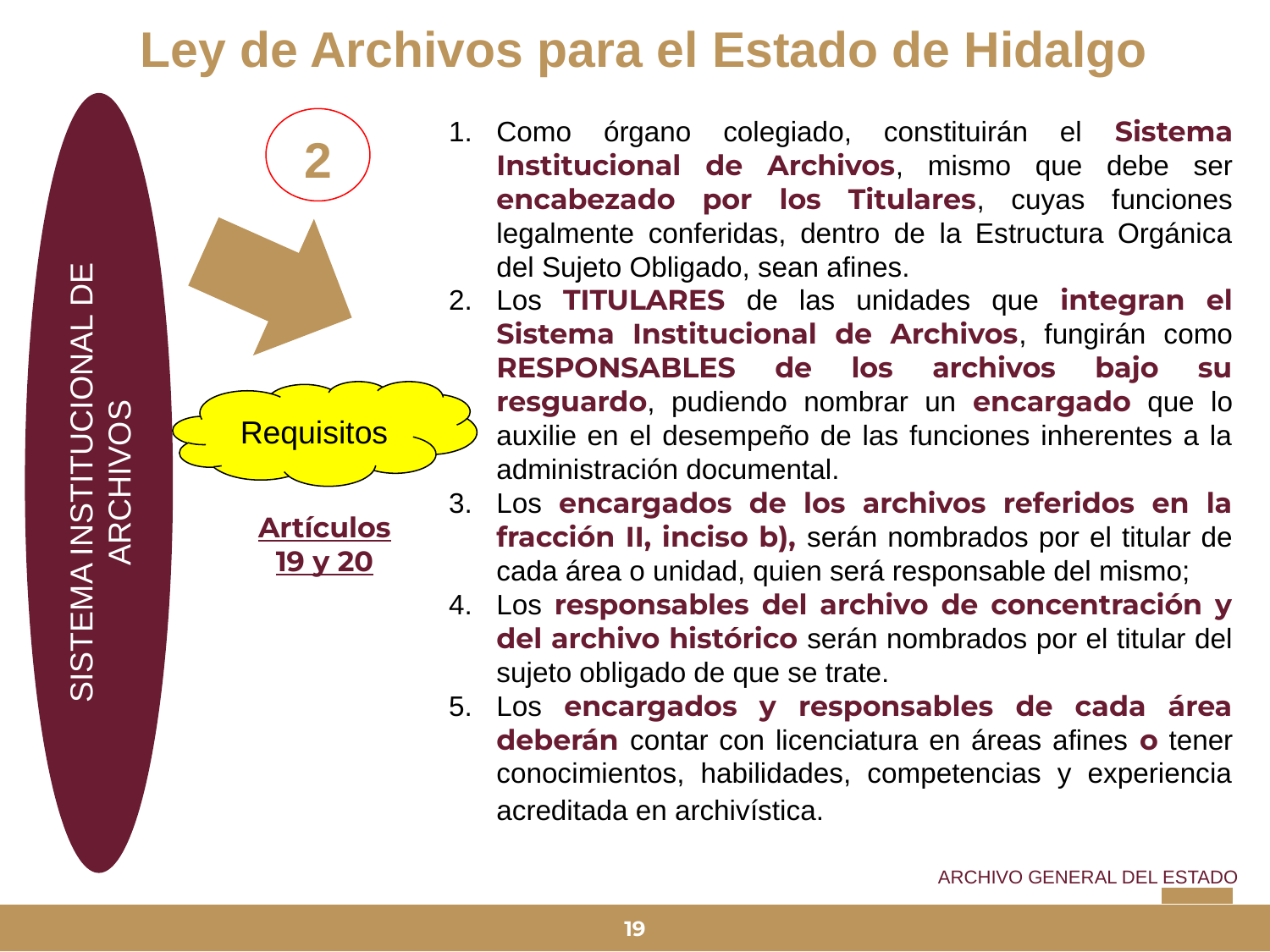

Ley de Archivos para el Estado de Hidalgo
SISTEMA INSTITUCIONAL DE ARCHIVOS
Como órgano colegiado, constituirán el Sistema Institucional de Archivos, mismo que debe ser encabezado por los Titulares, cuyas funciones legalmente conferidas, dentro de la Estructura Orgánica del Sujeto Obligado, sean afines.
Los TITULARES de las unidades que integran el Sistema Institucional de Archivos, fungirán como RESPONSABLES de los archivos bajo su resguardo, pudiendo nombrar un encargado que lo auxilie en el desempeño de las funciones inherentes a la administración documental.
Los encargados de los archivos referidos en la fracción II, inciso b), serán nombrados por el titular de cada área o unidad, quien será responsable del mismo;
Los responsables del archivo de concentración y del archivo histórico serán nombrados por el titular del sujeto obligado de que se trate.
Los encargados y responsables de cada área deberán contar con licenciatura en áreas afines o tener conocimientos, habilidades, competencias y experiencia acreditada en archivística.
2

Requisitos
Artículos 19 y 20
ARCHIVO GENERAL DEL ESTADO

19